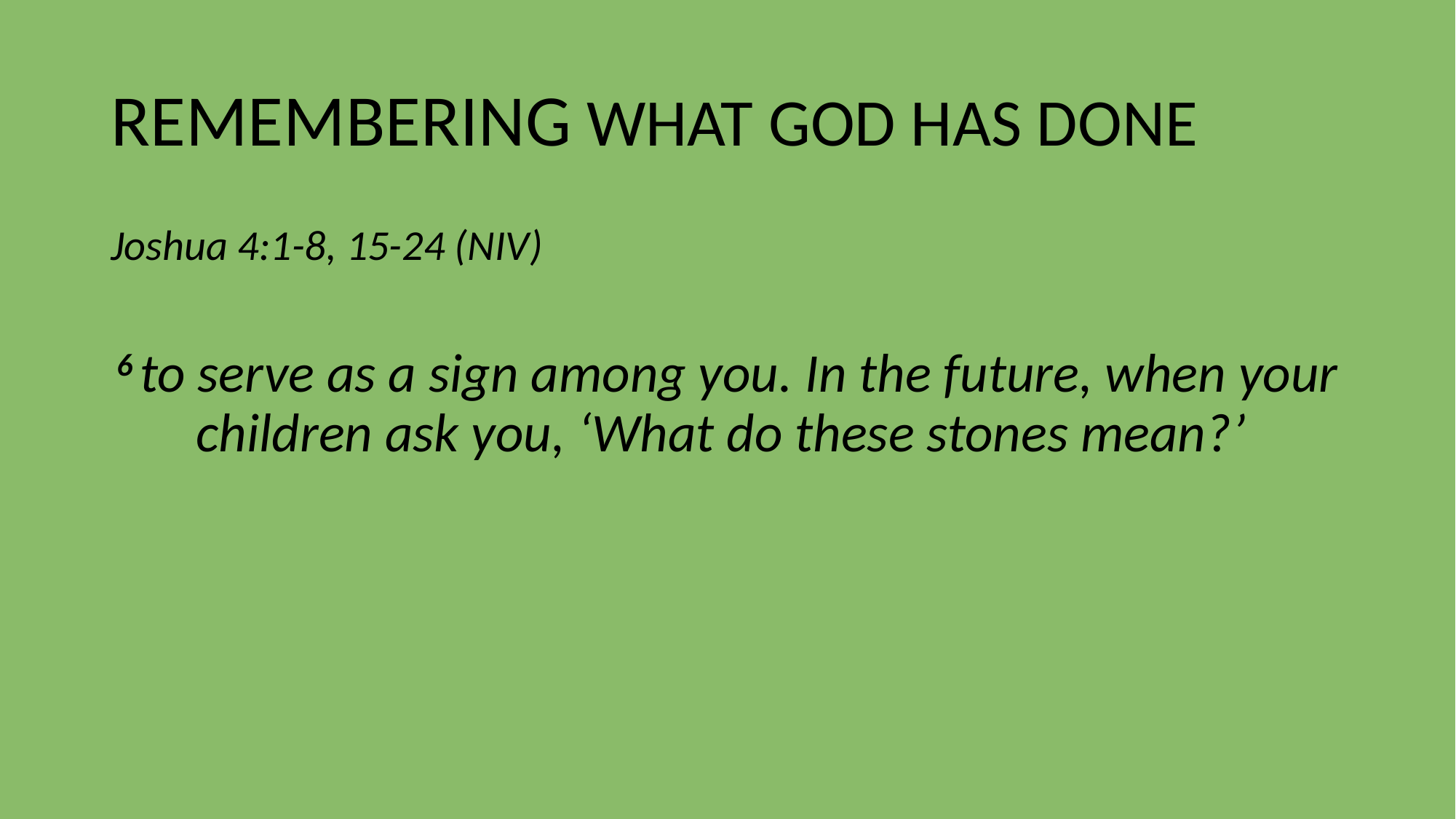

# REMEMBERING WHAT GOD HAS DONE
Joshua 4:1-8, 15-24 (NIV)

6 to serve as a sign among you. In the future, when your children ask you, ‘What do these stones mean?’